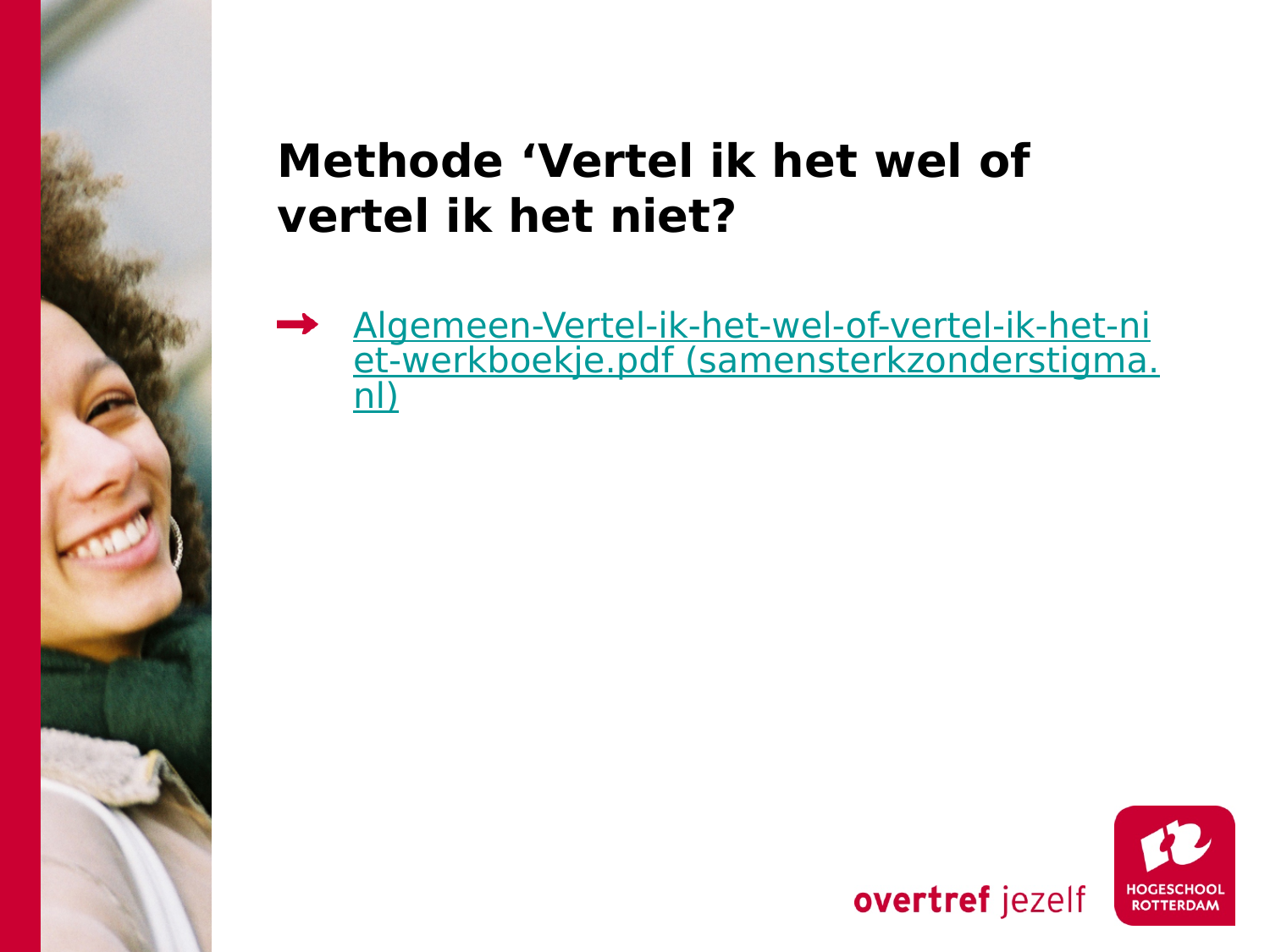

# Methode ‘Vertel ik het wel of vertel ik het niet?
Algemeen-Vertel-ik-het-wel-of-vertel-ik-het-niet-werkboekje.pdf (samensterkzonderstigma.nl)